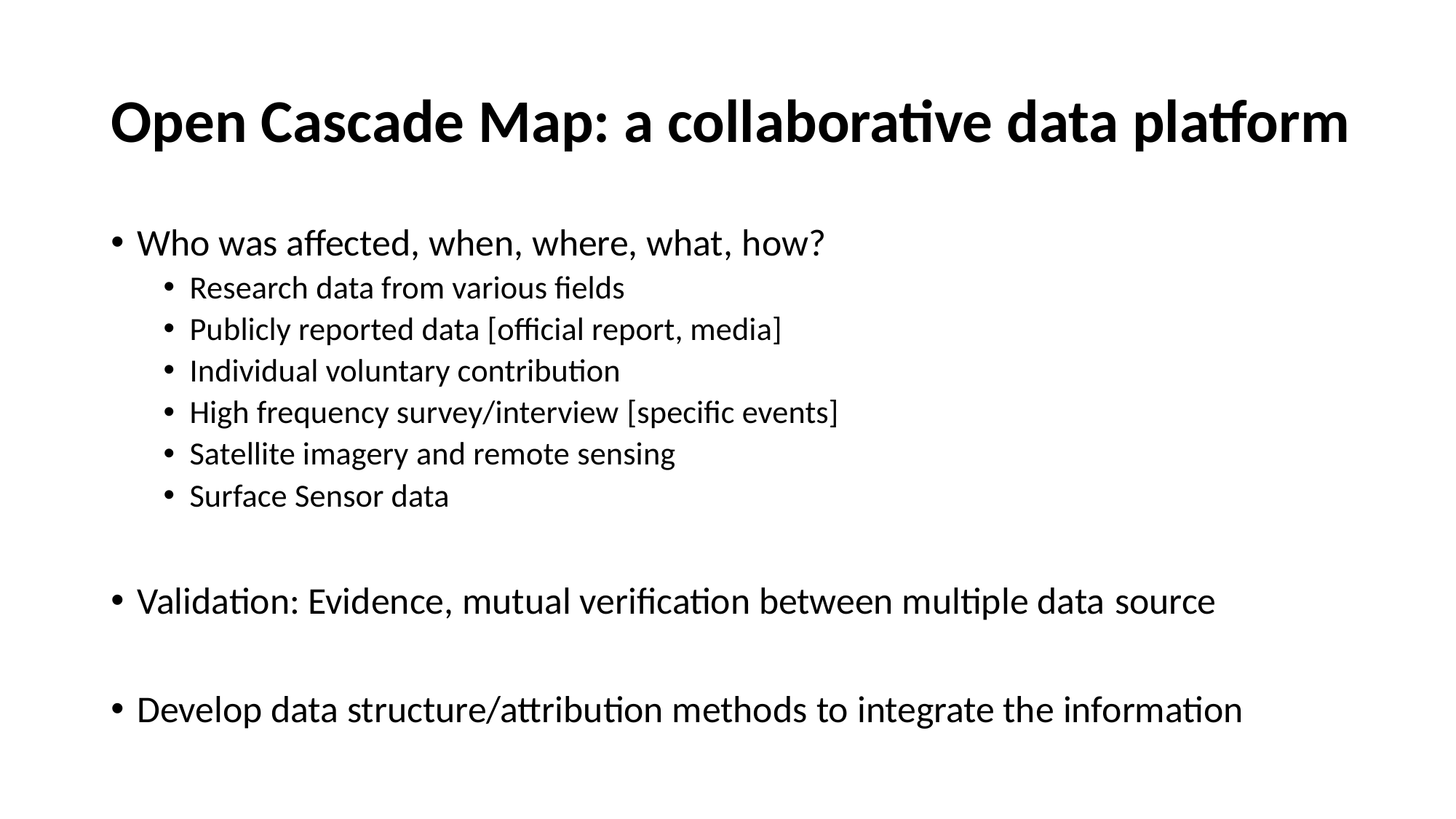

# Open Cascade Map: a collaborative data platform
Who was affected, when, where, what, how?
Research data from various fields
Publicly reported data [official report, media]
Individual voluntary contribution
High frequency survey/interview [specific events]
Satellite imagery and remote sensing
Surface Sensor data

Validation: Evidence, mutual verification between multiple data source

Develop data structure/attribution methods to integrate the information